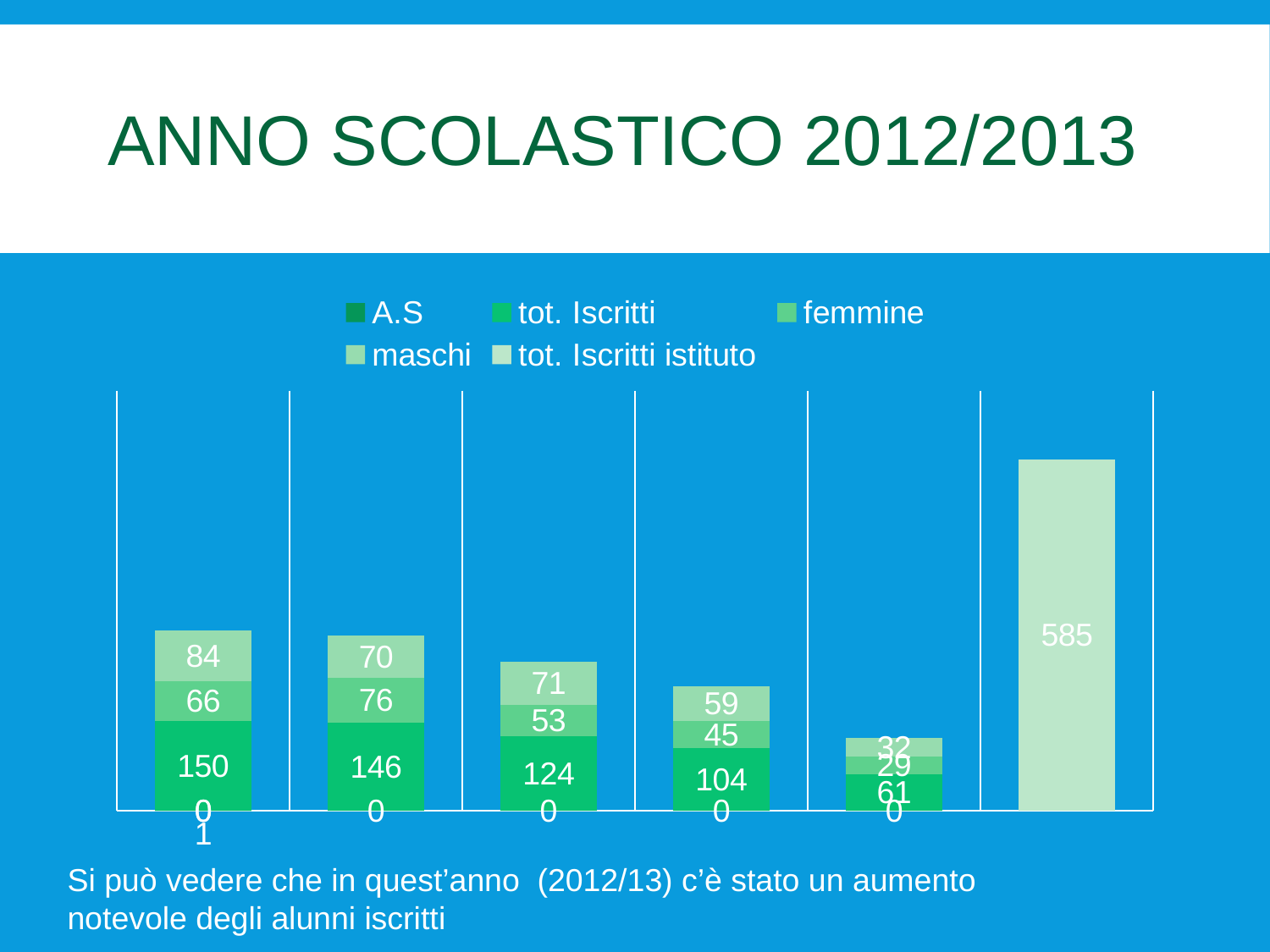

# Anno scolastico 2012/2013

### Chart

| Category | A.S |  | tot. Iscritti | femmine | maschi | tot. Iscritti istituto |
|---|---|---|---|---|---|---|
Si può vedere che in quest’anno  (2012/13) c’è stato un aumento notevole degli alunni iscritti